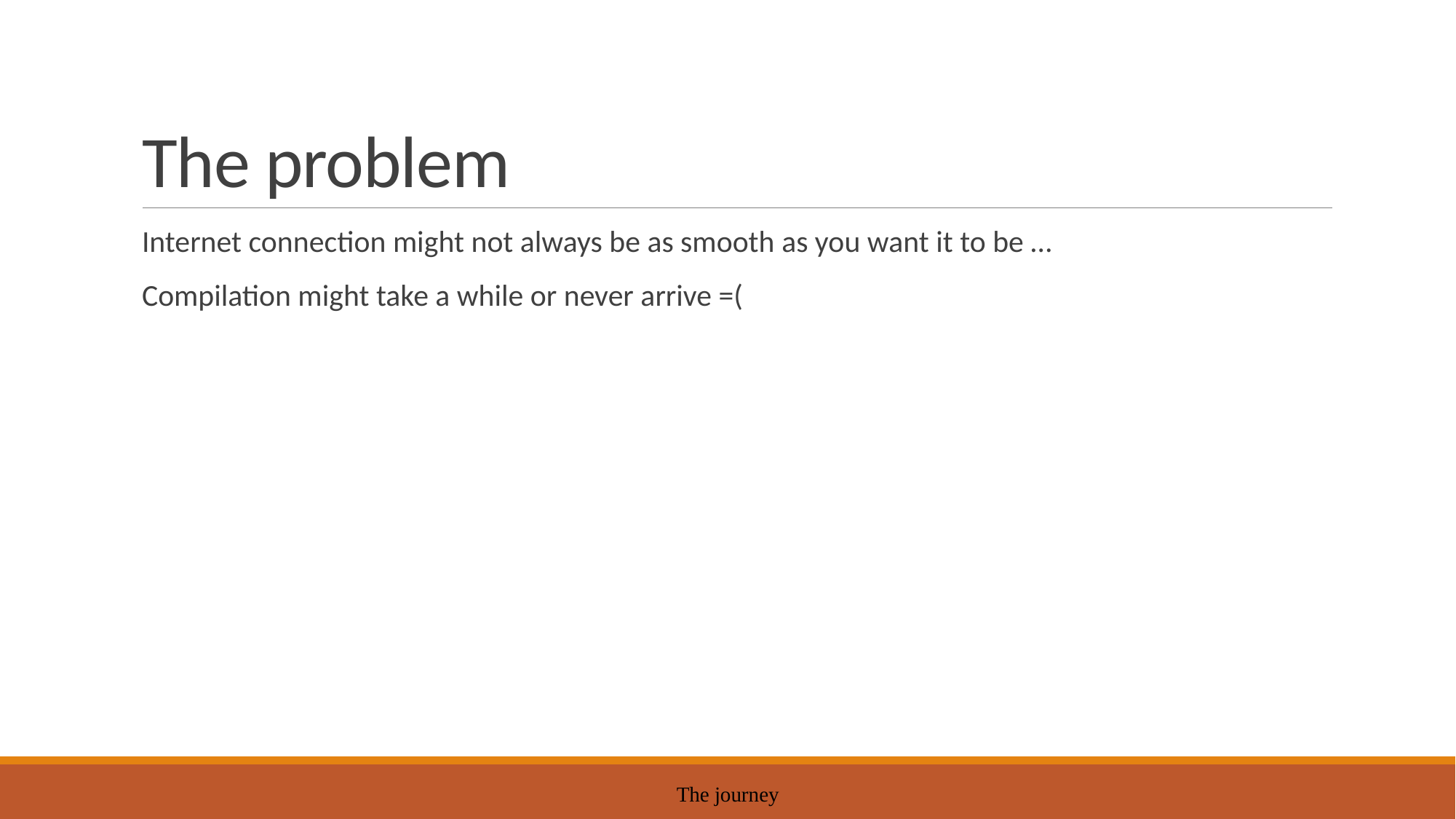

# The problem
Internet connection might not always be as smooth as you want it to be …
Compilation might take a while or never arrive =(
The journey